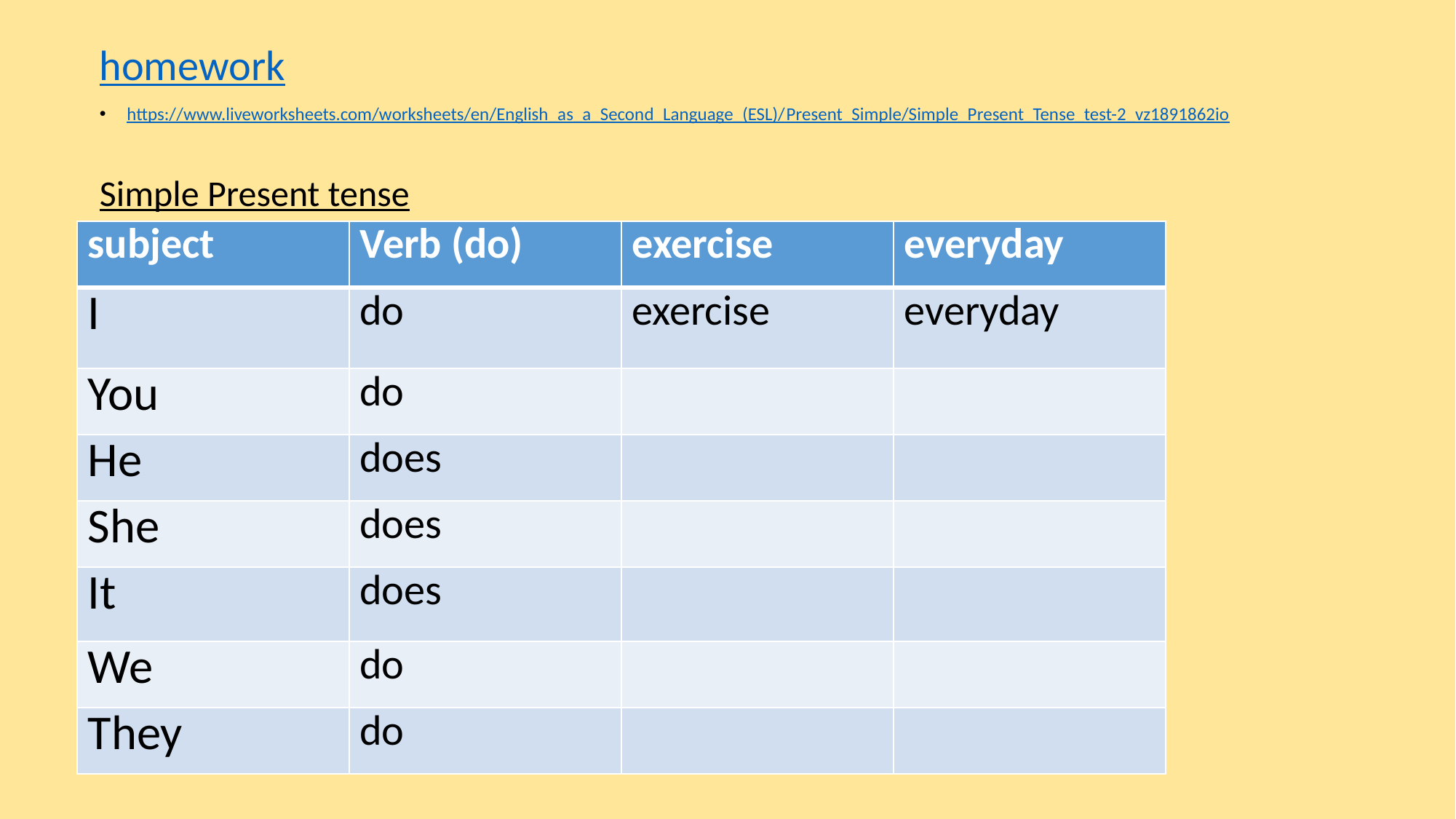

homework
https://www.liveworksheets.com/worksheets/en/English_as_a_Second_Language_(ESL)/Present_Simple/Simple_Present_Tense_test-2_vz1891862io

Simple Present tense

| subject | Verb (do) | exercise | everyday |
| --- | --- | --- | --- |
| I | do | exercise | everyday |
| You | do |  |  |
| He | does |  |  |
| She | does |  |  |
| It | does |  |  |
| We | do |  |  |
| They | do |  |  |